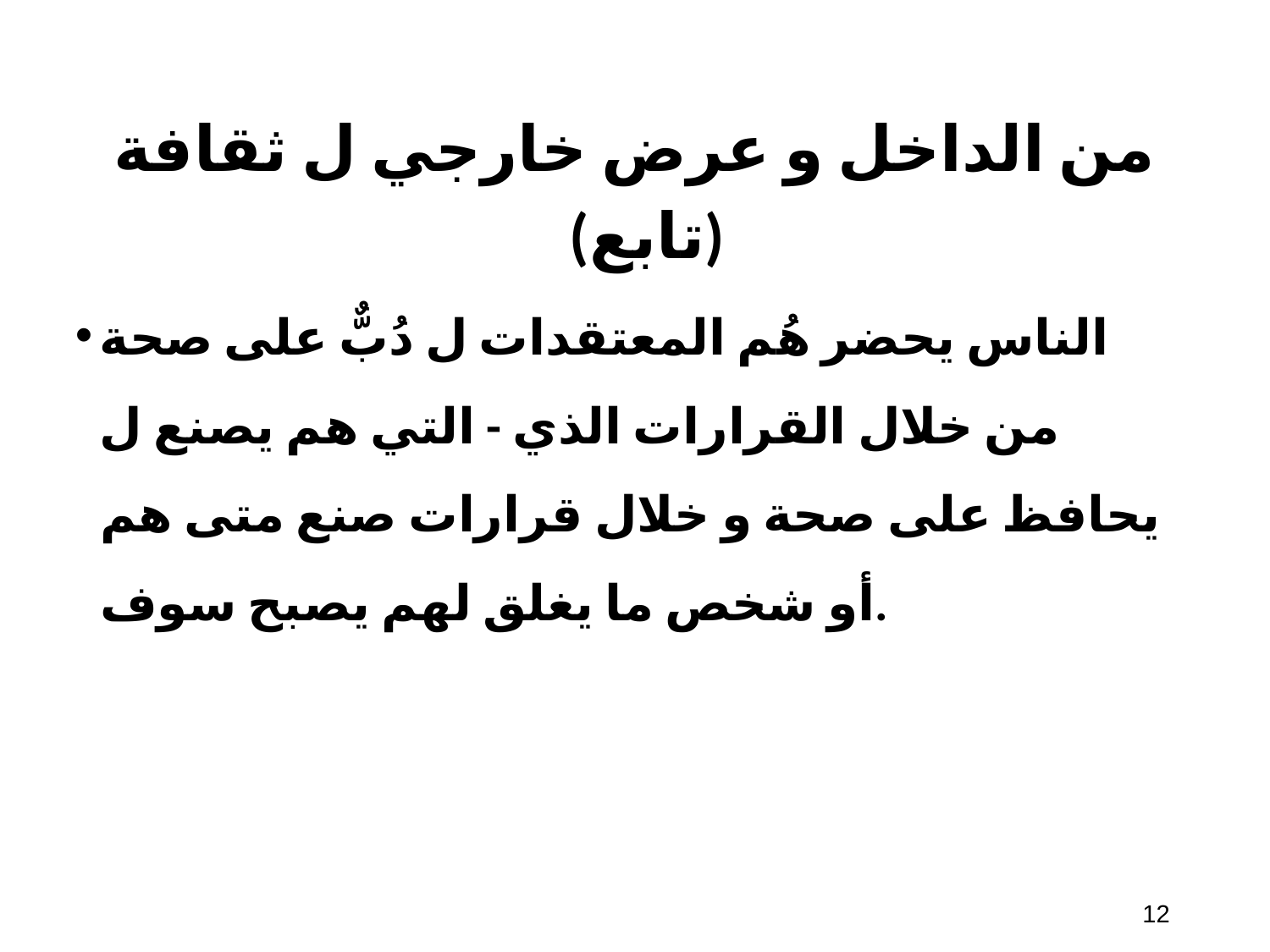

# من الداخل و عرض خارجي ل ثقافة
(تابع)
الناس يحضر هُم المعتقدات ل دُبٌّ على صحة من خلال القرارات الذي - التي هم يصنع ل يحافظ على صحة و خلال قرارات صنع متى هم أو شخص ما يغلق لهم​ يصبح سوف.
12